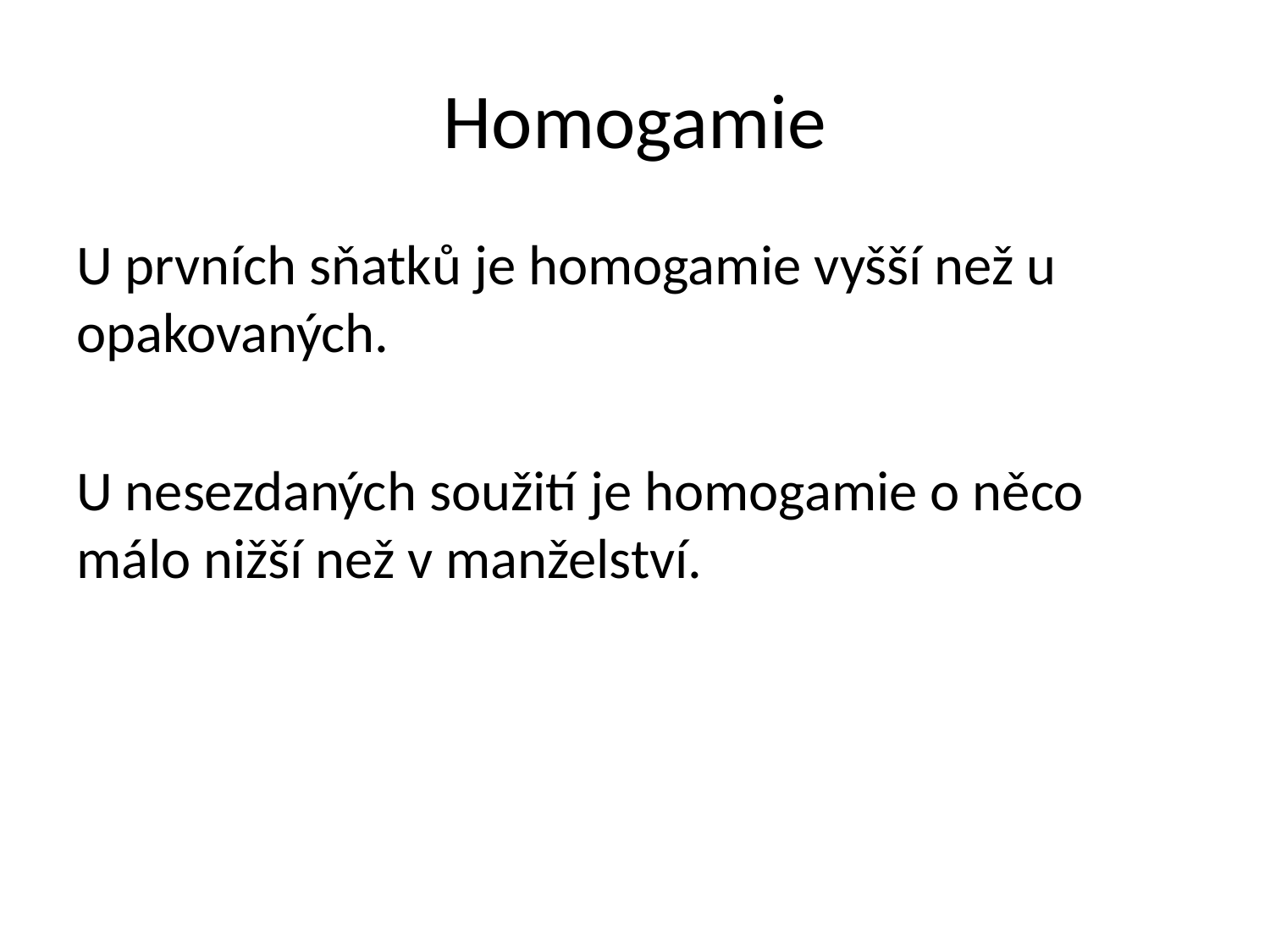

# Homogamie
U prvních sňatků je homogamie vyšší než u opakovaných.

U nesezdaných soužití je homogamie o něco málo nižší než v manželství.